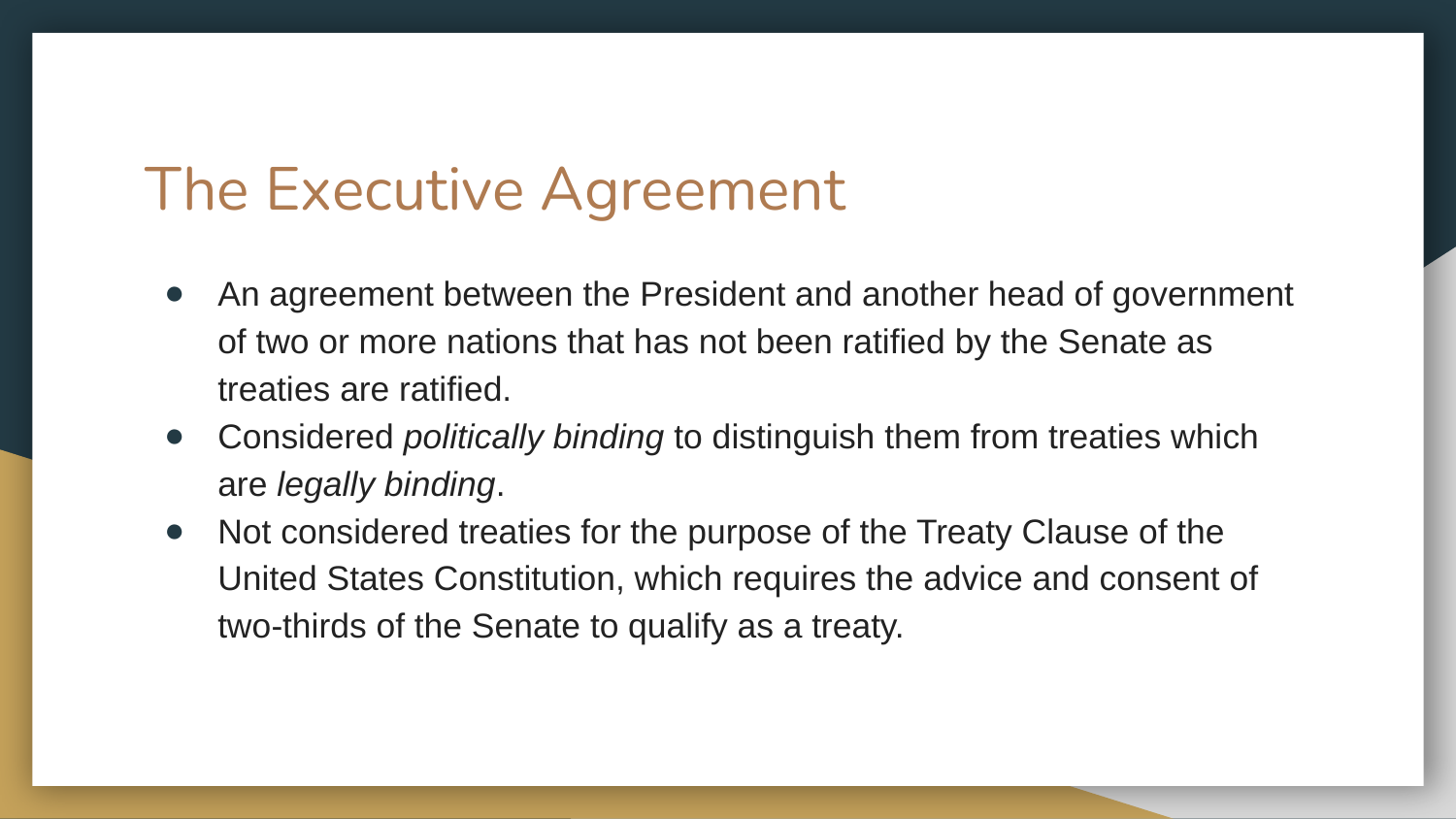

# The Executive Agreement
An agreement between the President and another head of government of two or more nations that has not been ratified by the Senate as treaties are ratified.
Considered politically binding to distinguish them from treaties which are legally binding.
Not considered treaties for the purpose of the Treaty Clause of the United States Constitution, which requires the advice and consent of two-thirds of the Senate to qualify as a treaty.